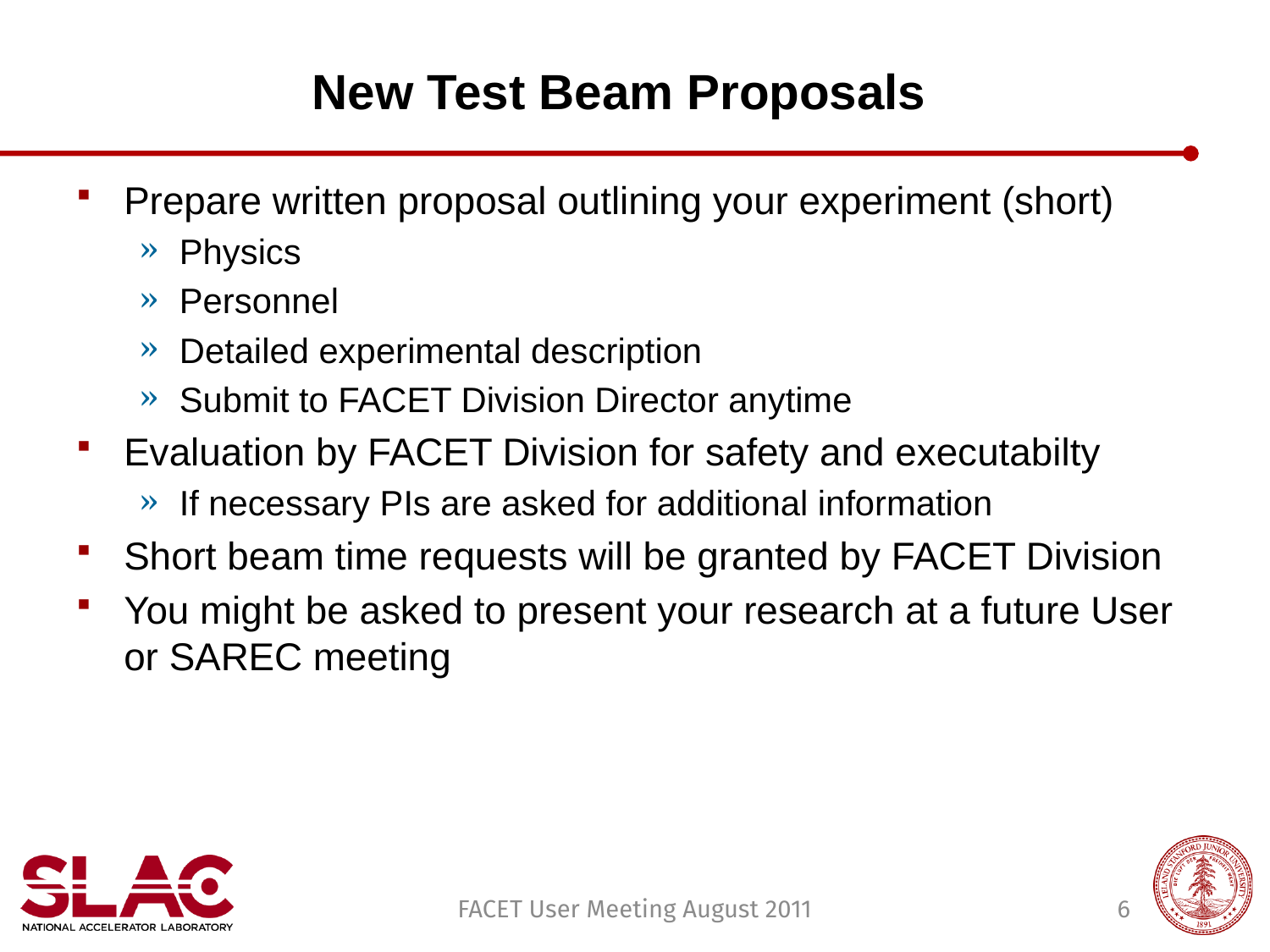

# New Test Beam Proposals
Prepare written proposal outlining your experiment (short)
Physics
Personnel
Detailed experimental description
Submit to FACET Division Director anytime
Evaluation by FACET Division for safety and executabilty
If necessary PIs are asked for additional information
Short beam time requests will be granted by FACET Division
You might be asked to present your research at a future User or SAREC meeting
FACET User Meeting August 2011
6